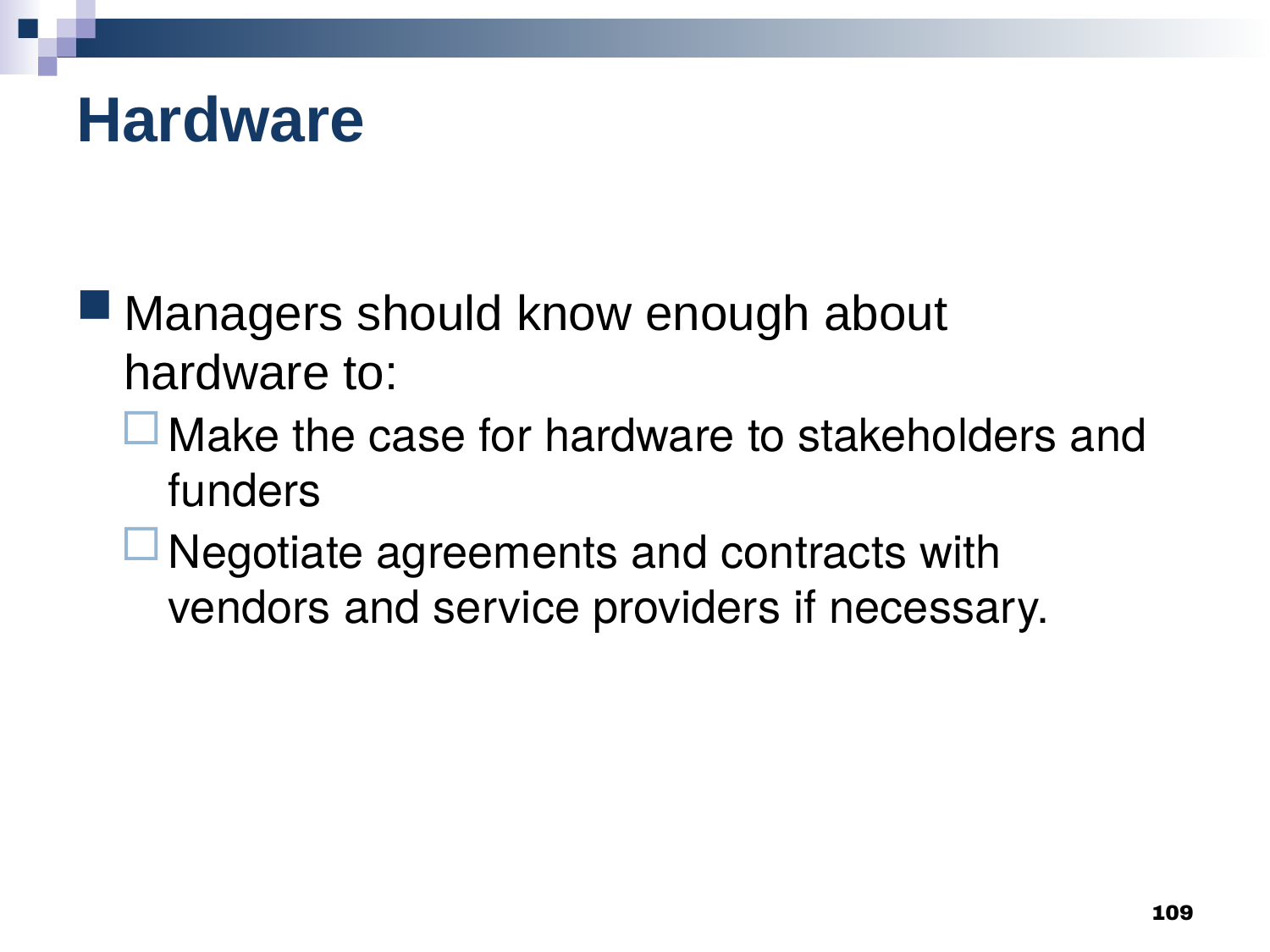

# Hardware
Managers should know enough about hardware to:
Make the case for hardware to stakeholders and funders
Negotiate agreements and contracts with vendors and service providers if necessary.
109